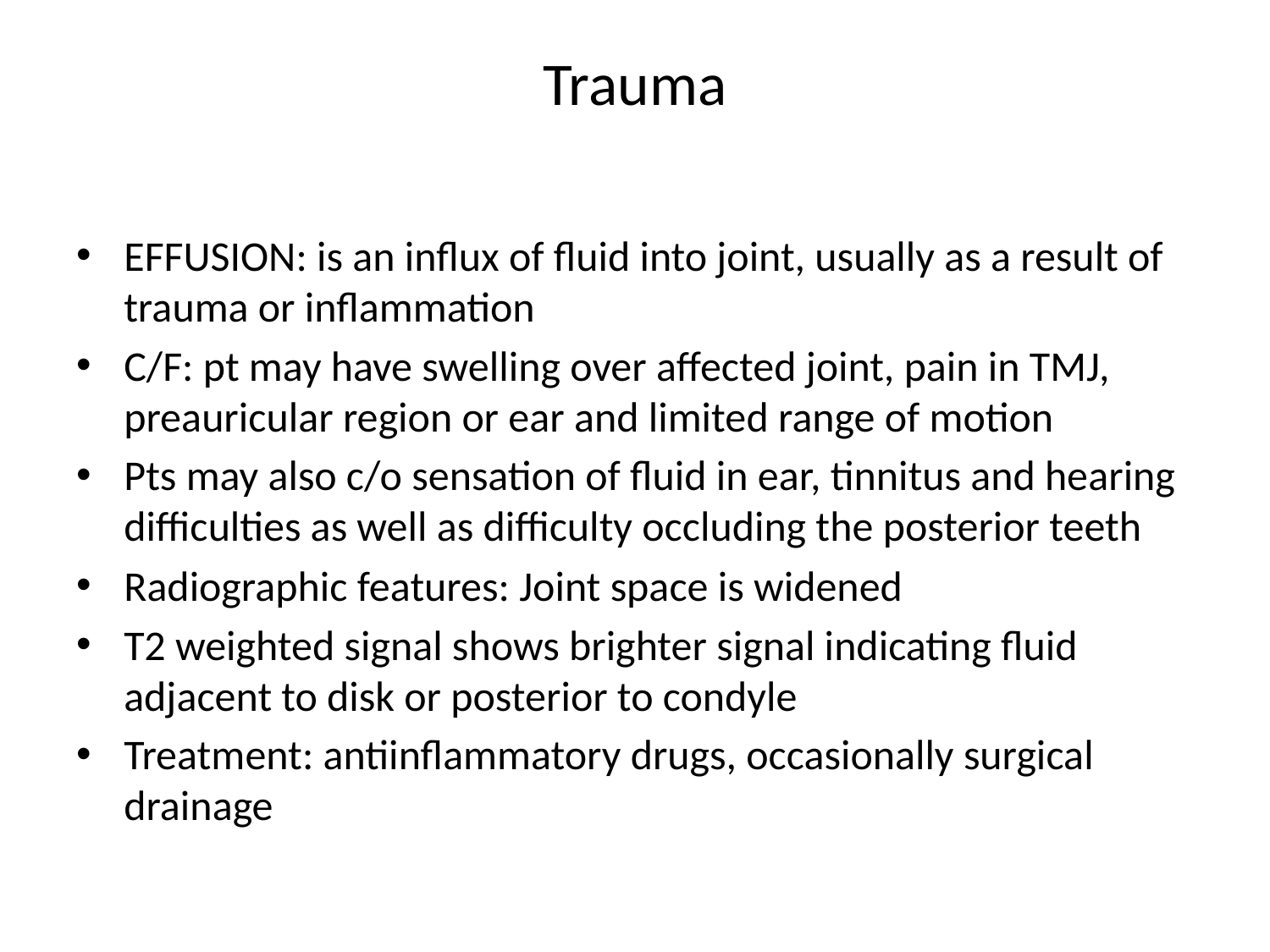

# Trauma
EFFUSION: is an influx of fluid into joint, usually as a result of trauma or inflammation
C/F: pt may have swelling over affected joint, pain in TMJ, preauricular region or ear and limited range of motion
Pts may also c/o sensation of fluid in ear, tinnitus and hearing difficulties as well as difficulty occluding the posterior teeth
Radiographic features: Joint space is widened
T2 weighted signal shows brighter signal indicating fluid adjacent to disk or posterior to condyle
Treatment: antiinflammatory drugs, occasionally surgical drainage